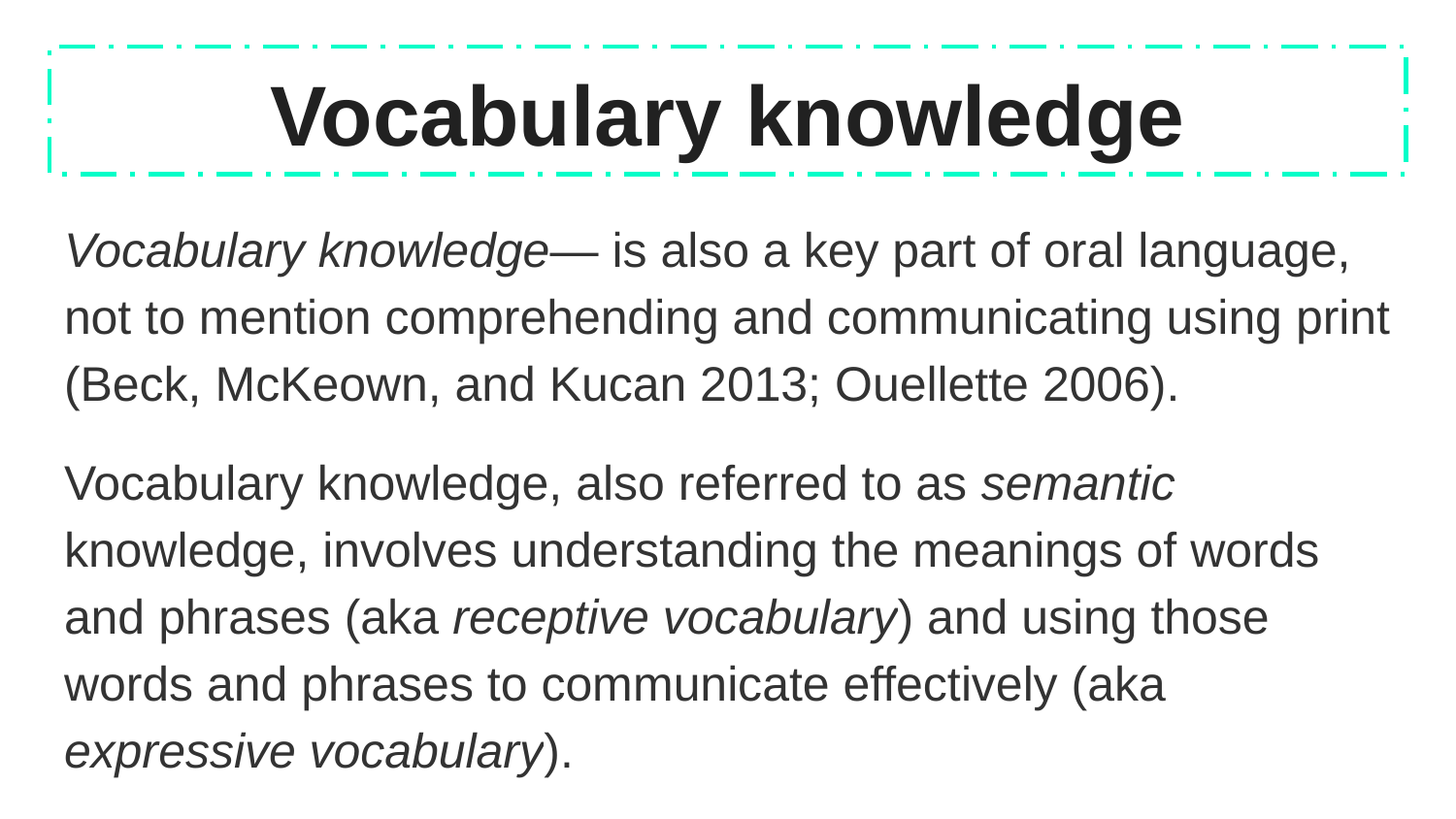

# Vocabulary knowledge
Vocabulary knowledge— is also a key part of oral language, not to mention comprehending and communicating using print (Beck, McKeown, and Kucan 2013; Ouellette 2006).
Vocabulary knowledge, also referred to as semantic knowledge, involves understanding the meanings of words and phrases (aka receptive vocabulary) and using those words and phrases to communicate effectively (aka expressive vocabulary).